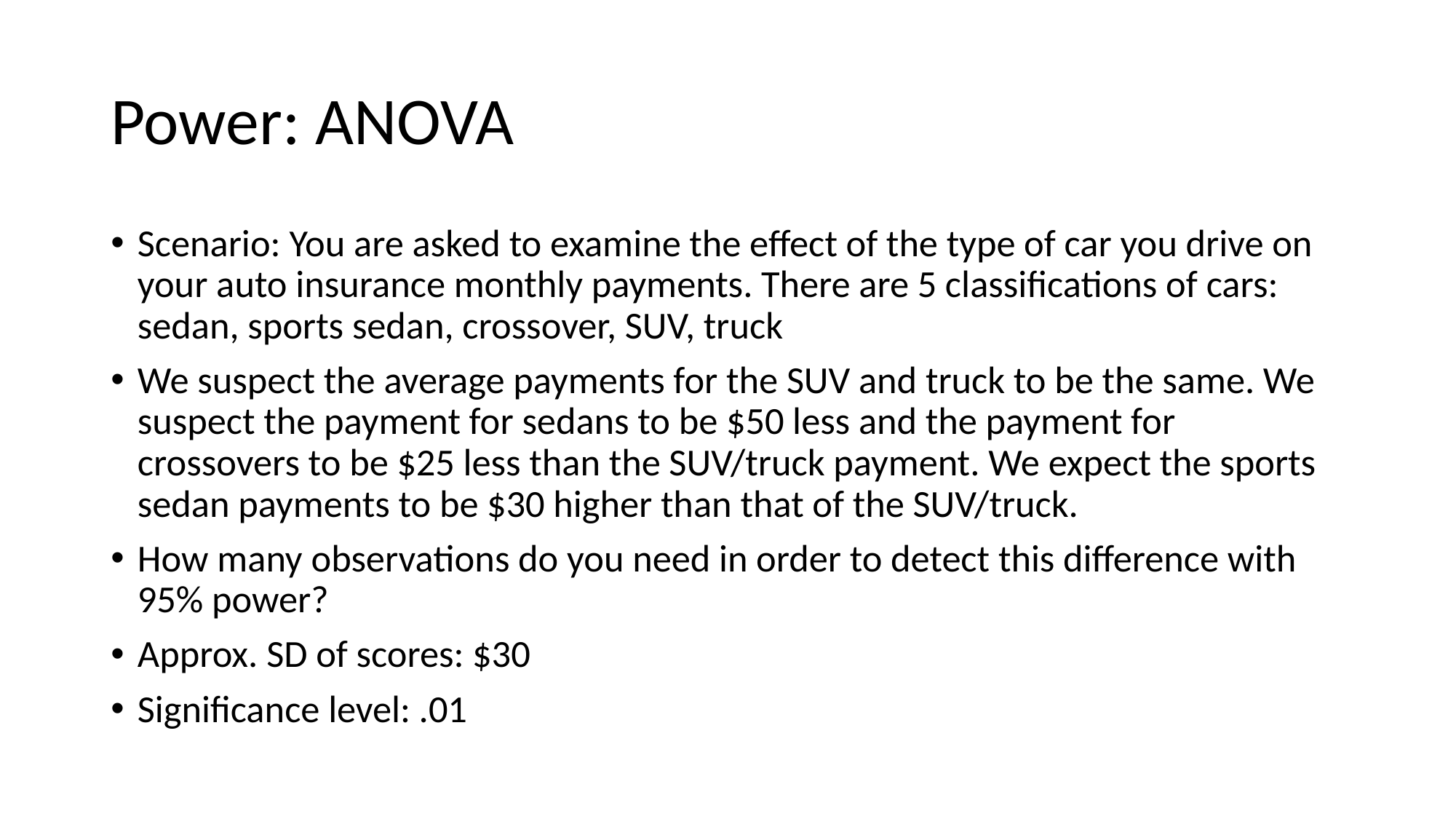

# Power: ANOVA
Scenario: You are asked to examine the effect of the type of car you drive on your auto insurance monthly payments. There are 5 classifications of cars: sedan, sports sedan, crossover, SUV, truck
We suspect the average payments for the SUV and truck to be the same. We suspect the payment for sedans to be $50 less and the payment for crossovers to be $25 less than the SUV/truck payment. We expect the sports sedan payments to be $30 higher than that of the SUV/truck.
How many observations do you need in order to detect this difference with 95% power?
Approx. SD of scores: $30
Significance level: .01